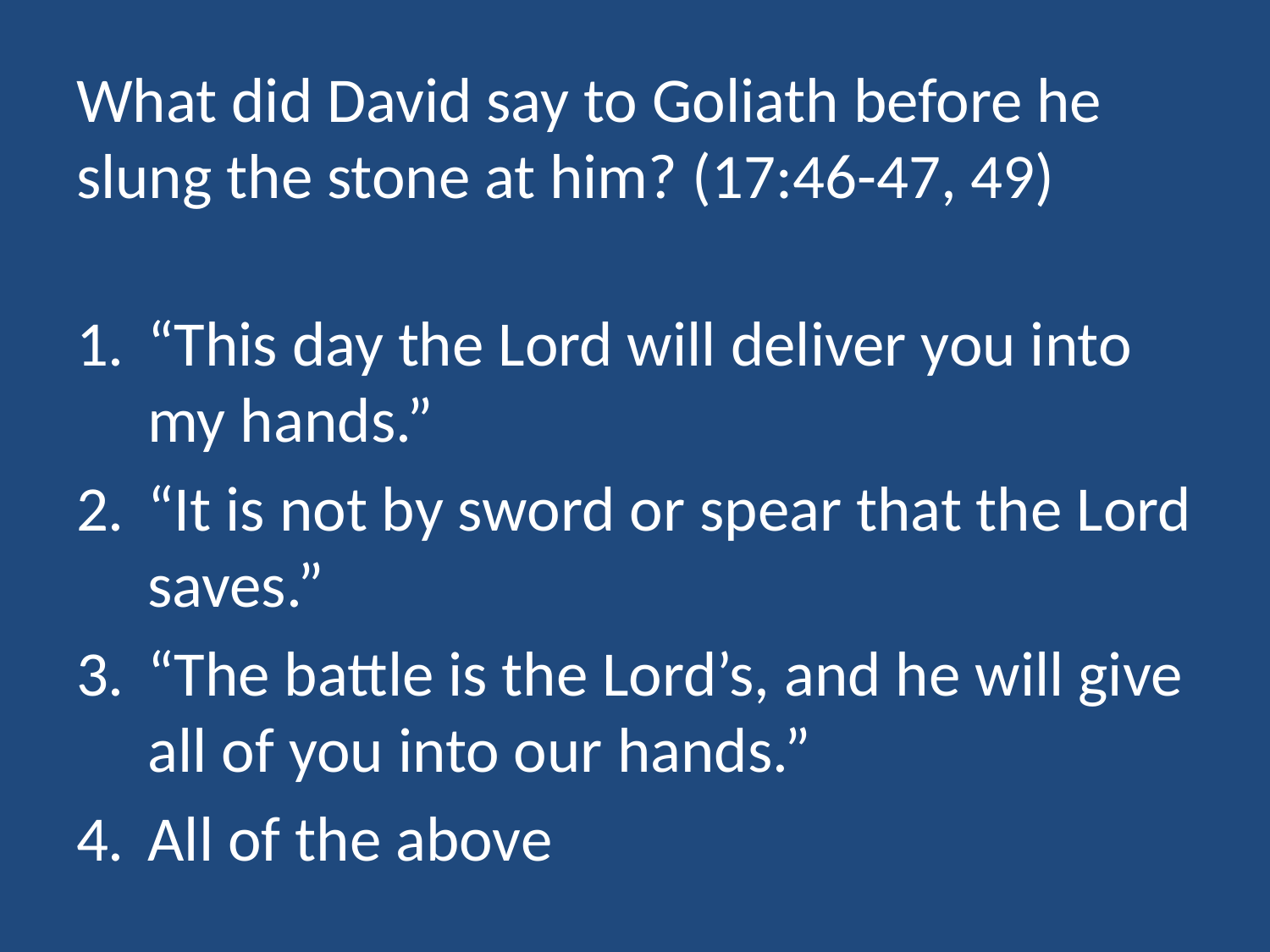

# What did David say to Goliath before he slung the stone at him? (17:46-47, 49)
“This day the Lord will deliver you into my hands.”
“It is not by sword or spear that the Lord saves.”
“The battle is the Lord’s, and he will give all of you into our hands.”
All of the above